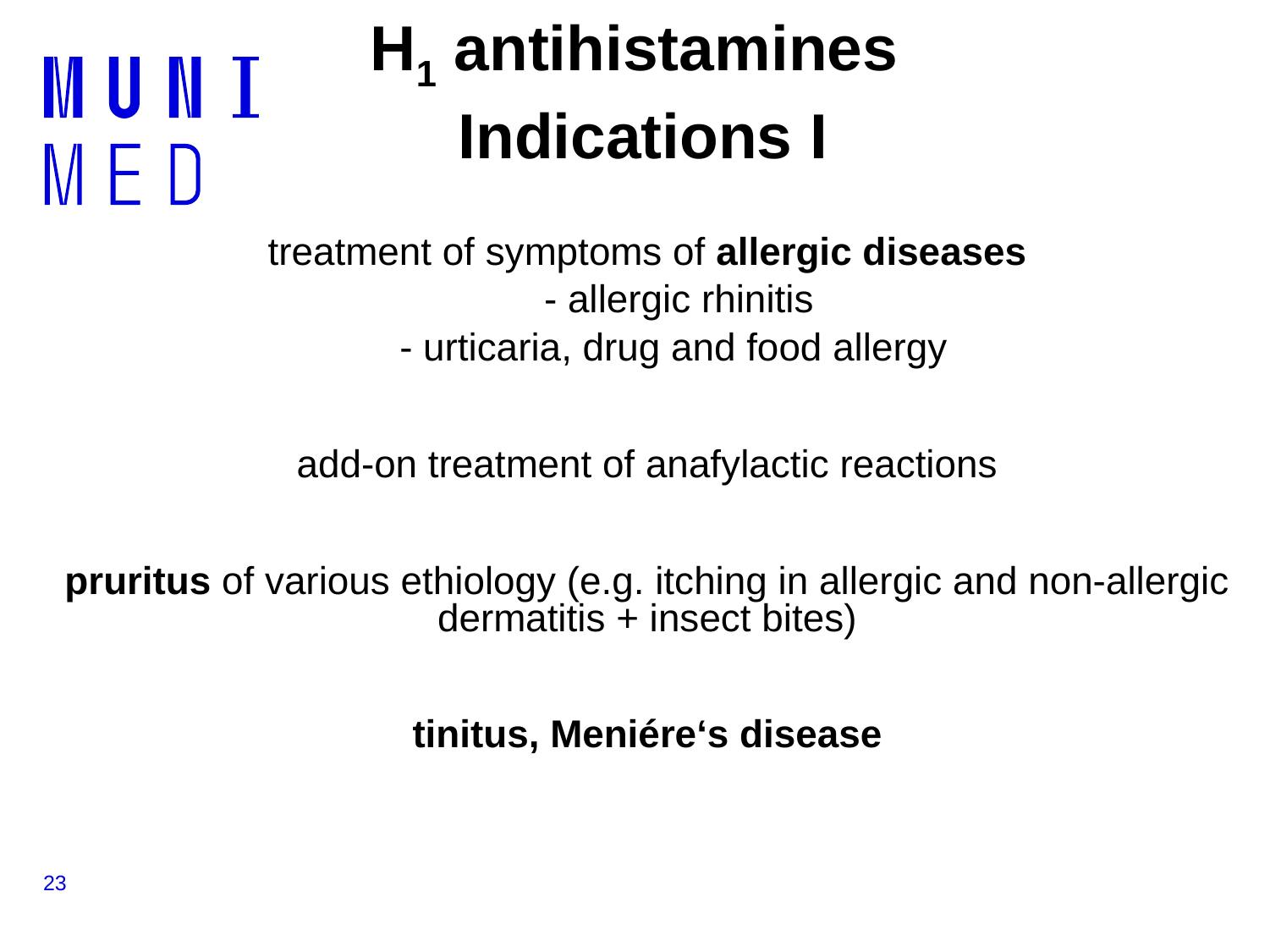

# H1 antihistamines Indications I
treatment of symptoms of allergic diseases
- allergic rhinitis
- urticaria, drug and food allergy

add-on treatment of anafylactic reactions

pruritus of various ethiology (e.g. itching in allergic and non-allergic dermatitis + insect bites)

tinitus, Meniére‘s disease
23